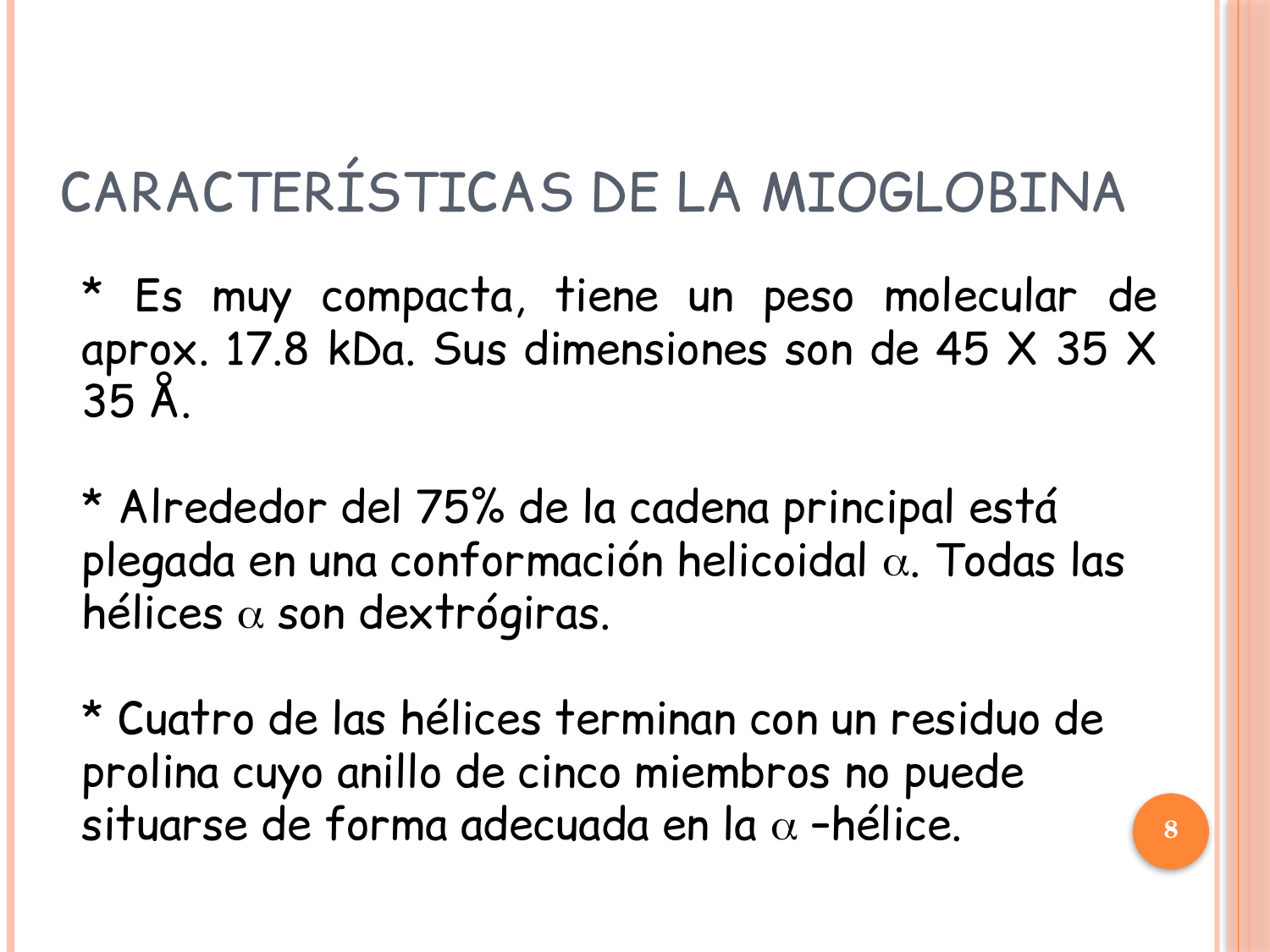

# Características de la mioglobina

* Es muy compacta, tiene un peso molecular de aprox. 17.8 kDa. Sus dimensiones son de 45 X 35 X 35 Å.

* Alrededor del 75% de la cadena principal está plegada en una conformación helicoidal α. Todas las hélices α son dextrógiras.

* Cuatro de las hélices terminan con un residuo de prolina cuyo anillo de cinco miembros no puede situarse de forma adecuada en la α –hélice.

8